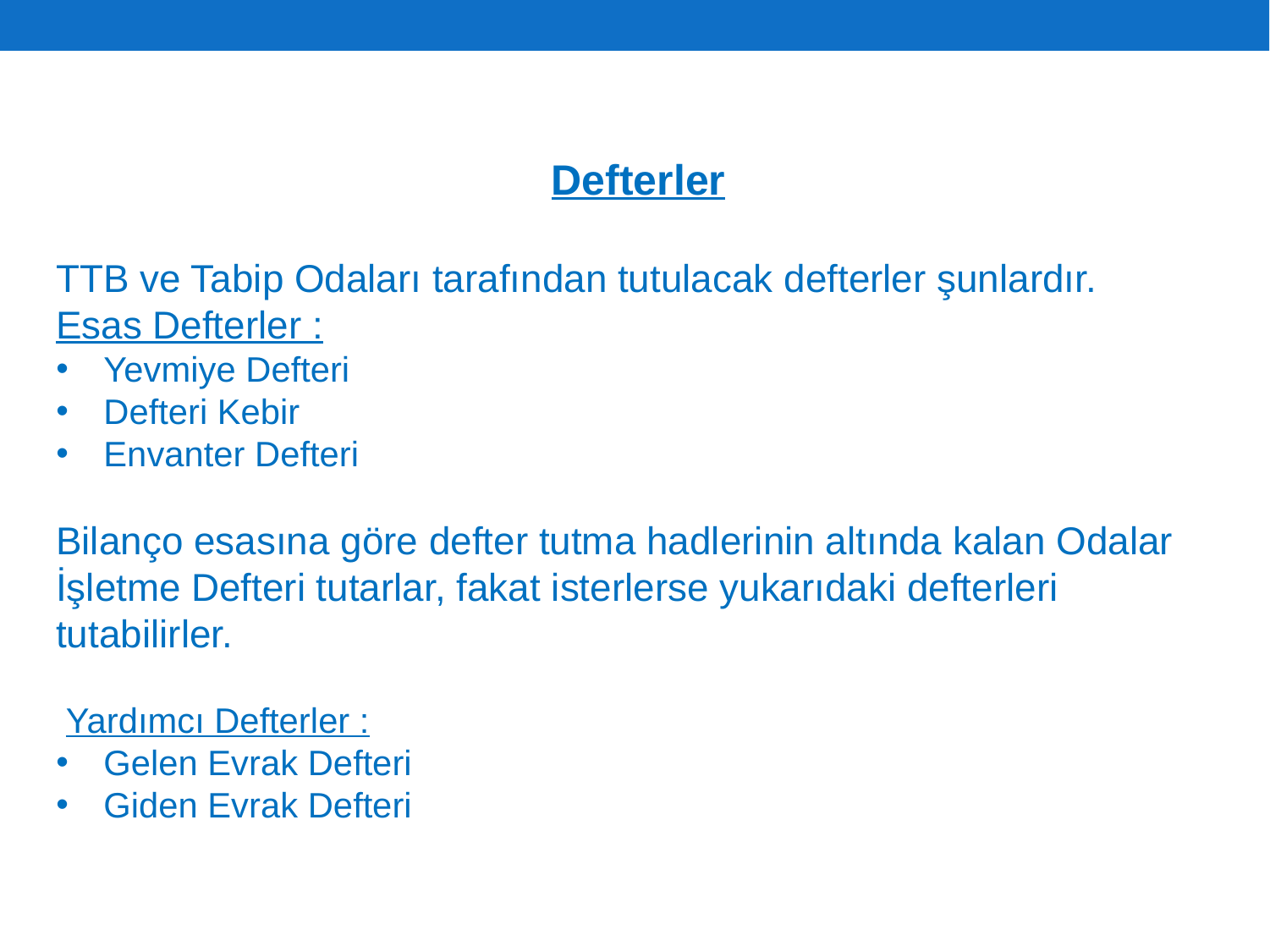

Defterler

TTB ve Tabip Odaları tarafından tutulacak defterler şunlardır.
Esas Defterler :
Yevmiye Defteri
Defteri Kebir
Envanter Defteri

Bilanço esasına göre defter tutma hadlerinin altında kalan Odalar İşletme Defteri tutarlar, fakat isterlerse yukarıdaki defterleri tutabilirler.

 Yardımcı Defterler :
Gelen Evrak Defteri
Giden Evrak Defteri